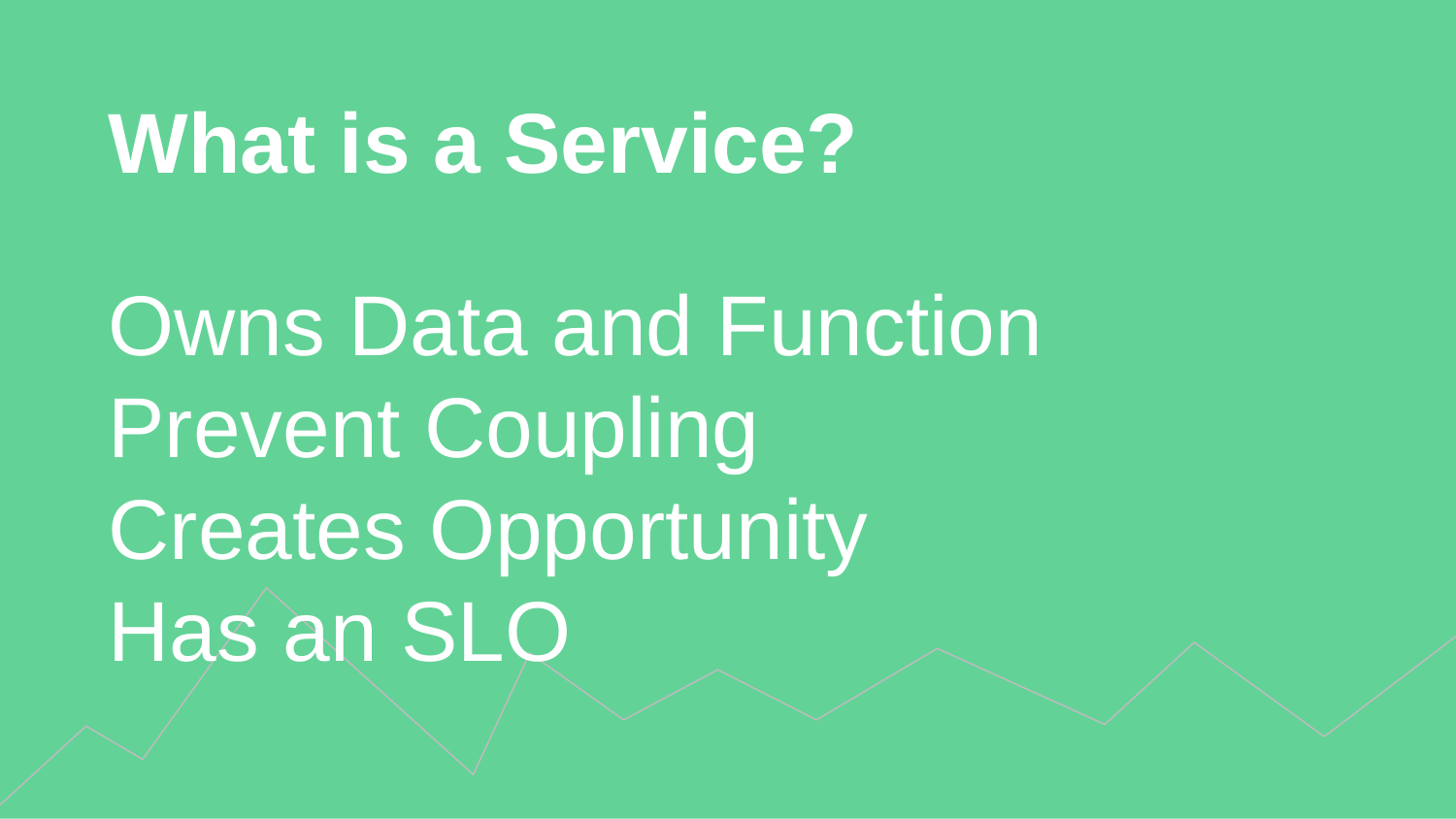

What is a Service?
# Owns Data and Function
Prevent Coupling
Creates Opportunity
Has an SLO